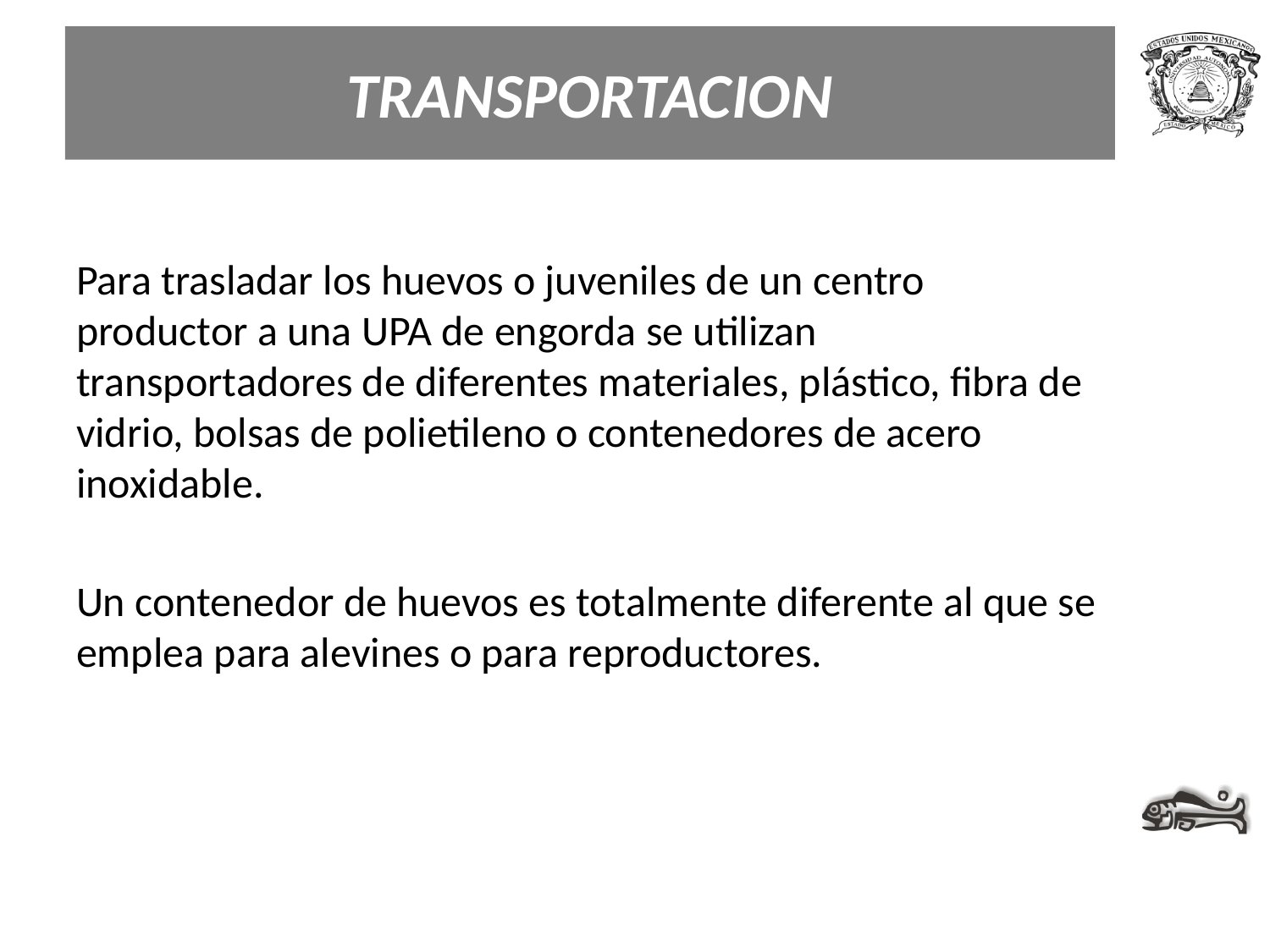

# TRANSPORTACION
Para trasladar los huevos o juveniles de un centro productor a una UPA de engorda se utilizan transportadores de diferentes materiales, plástico, fibra de vidrio, bolsas de polietileno o contenedores de acero inoxidable.

Un contenedor de huevos es totalmente diferente al que se emplea para alevines o para reproductores.